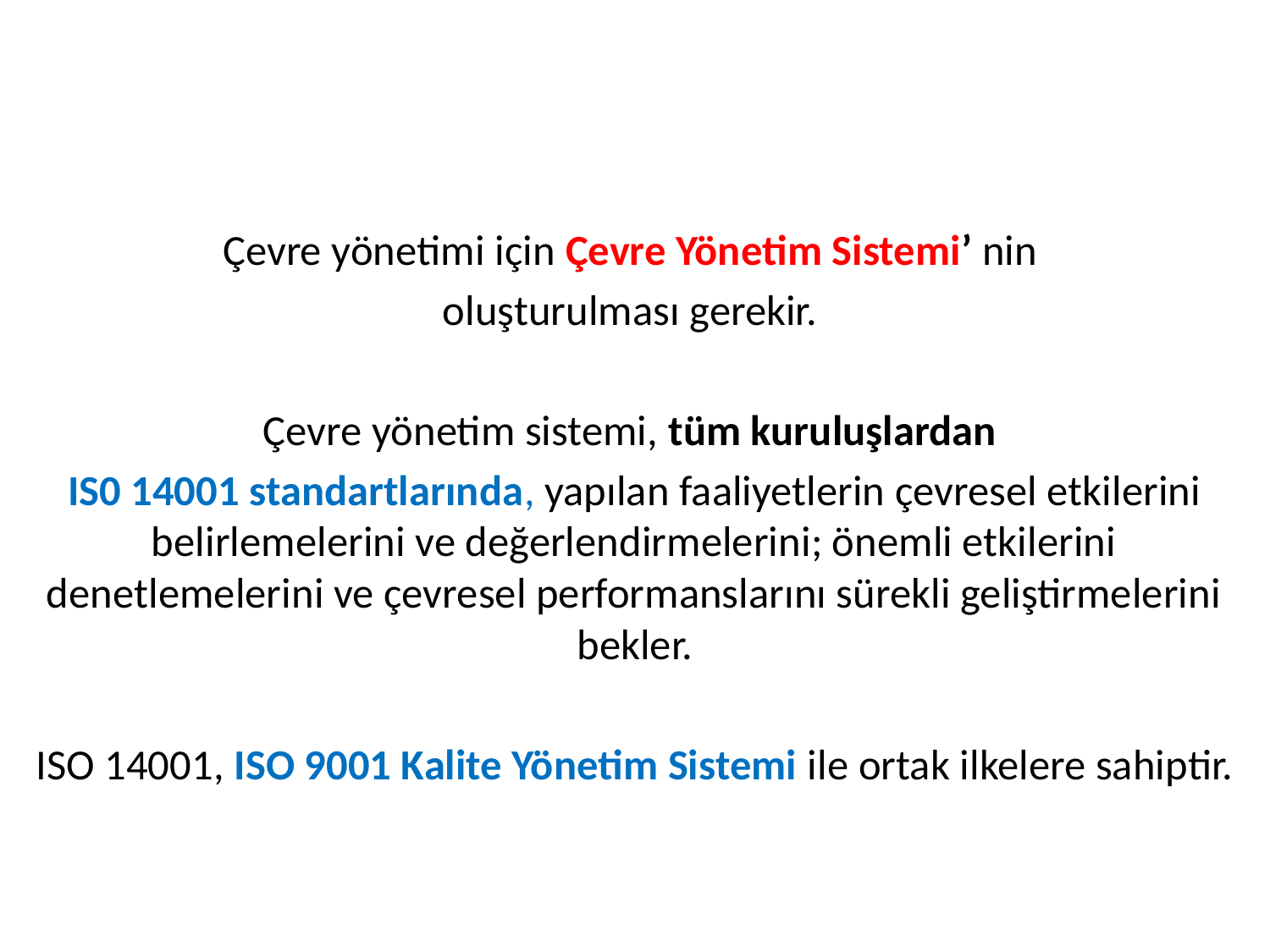

Çevre yönetimi için Çevre Yönetim Sistemi’ nin
oluşturulması gerekir.

Çevre yönetim sistemi, tüm kuruluşlardan
IS0 14001 standartlarında, yapılan faaliyetlerin çevresel etkilerini belirlemelerini ve değerlendirmelerini; önemli etkilerini denetlemelerini ve çevresel performanslarını sürekli geliştirmelerini bekler.

ISO 14001, ISO 9001 Kalite Yönetim Sistemi ile ortak ilkelere sahiptir.